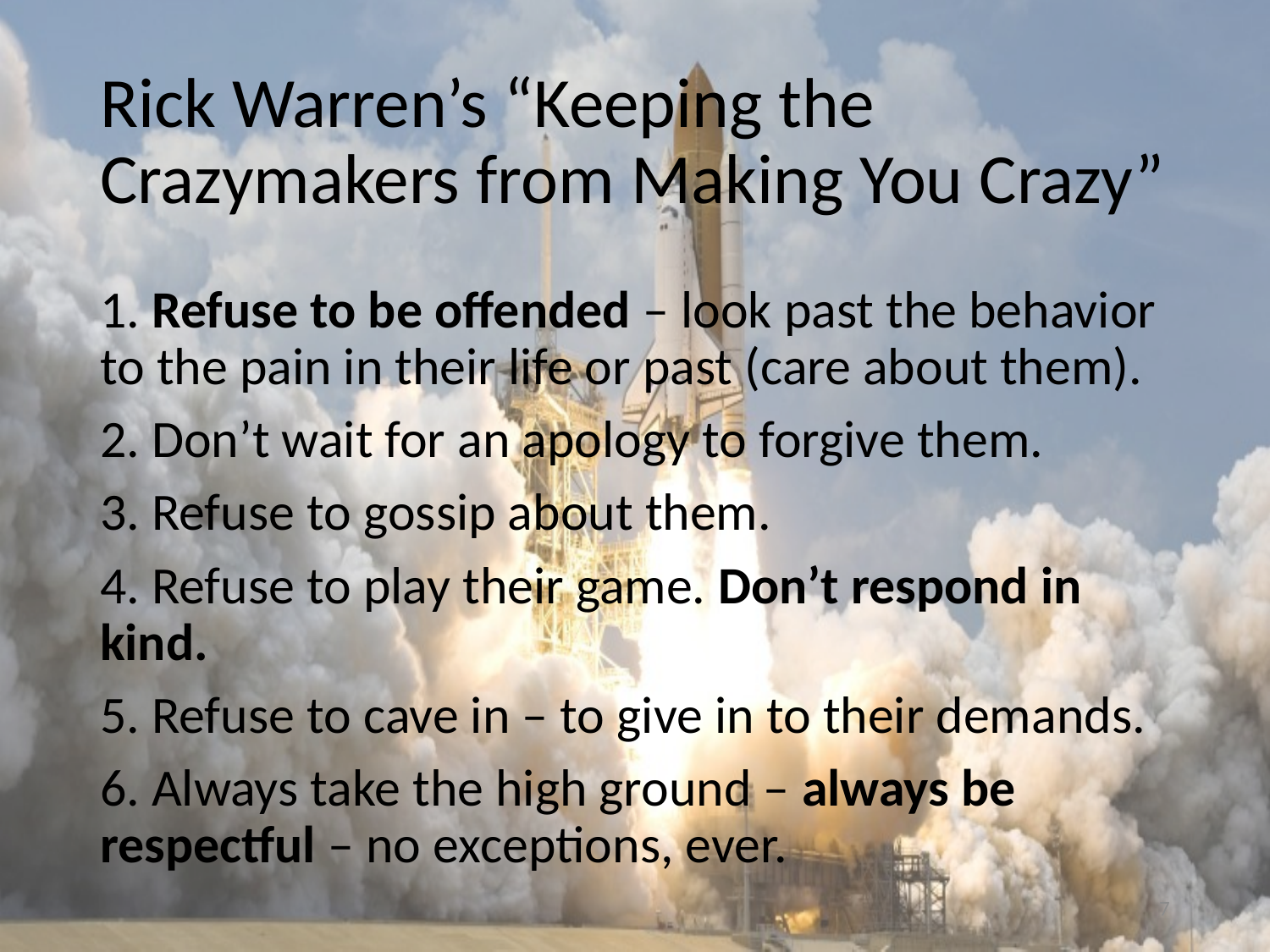

# Rick Warren’s “Keeping the Crazymakers from Making You Crazy”
1. Refuse to be offended – look past the behavior to the pain in their life or past (care about them).
2. Don’t wait for an apology to forgive them.
3. Refuse to gossip about them.
4. Refuse to play their game. Don’t respond in kind.
5. Refuse to cave in – to give in to their demands.
6. Always take the high ground – always be respectful – no exceptions, ever.

7